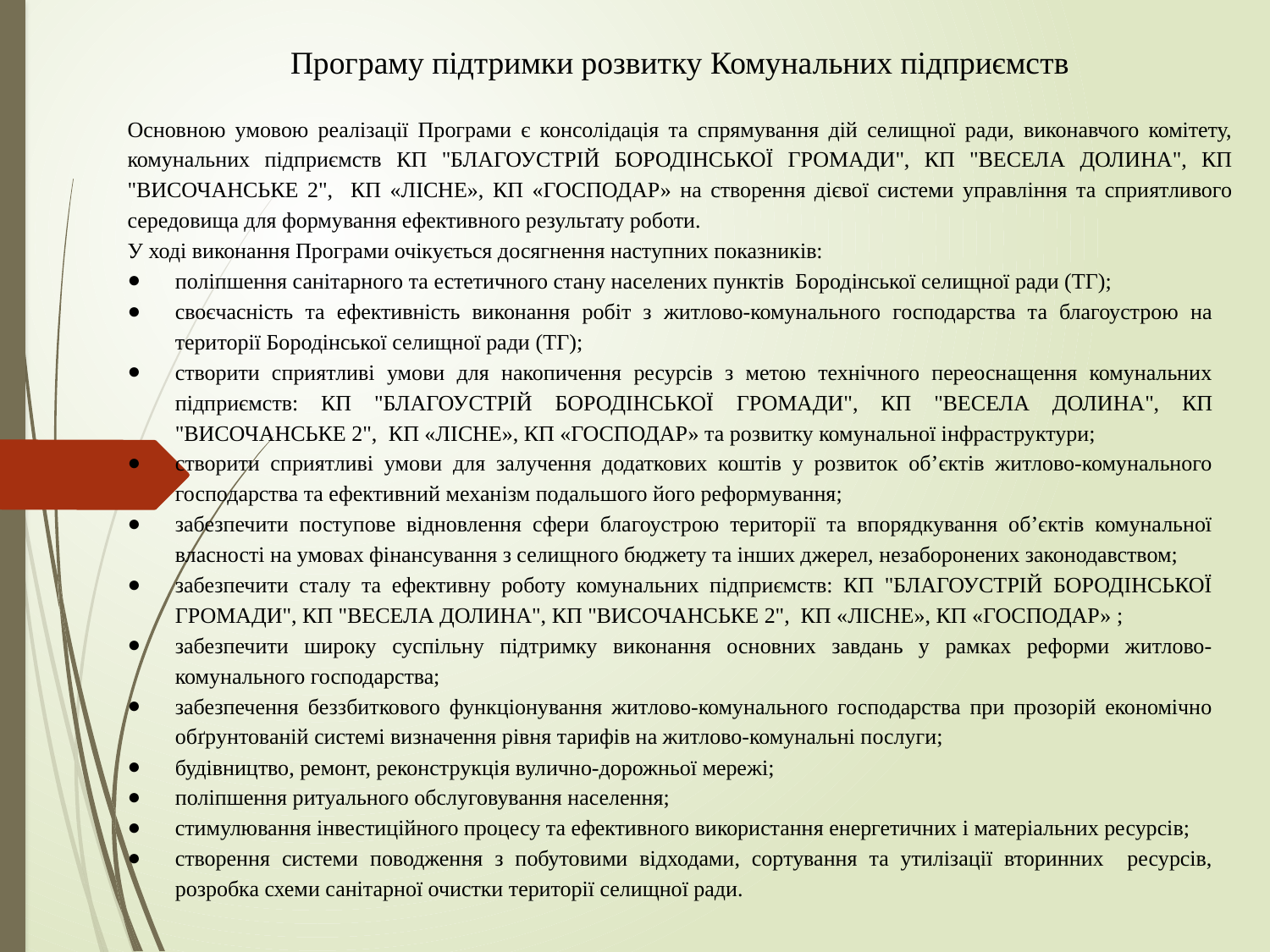

Програму підтримки розвитку Комунальних підприємств

Основною умовою реалізації Програми є консолідація та спрямування дій селищної ради, виконавчого комітету, комунальних підприємств КП "БЛАГОУСТРІЙ БОРОДІНСЬКОЇ ГРОМАДИ", КП "ВЕСЕЛА ДОЛИНА", КП "ВИСОЧАНСЬКЕ 2",  КП «ЛІСНЕ», КП «ГОСПОДАР» на створення дієвої системи управління та сприятливого середовища для формування ефективного результату роботи.
У ході виконання Програми очікується досягнення наступних показників:
поліпшення санітарного та естетичного стану населених пунктів  Бородінської селищної ради (ТГ);
своєчасність та ефективність виконання робіт з житлово-комунального господарства та благоустрою на території Бородінської селищної ради (ТГ);
створити сприятливі умови для накопичення ресурсів з метою технічного переоснащення комунальних підприємств: КП "БЛАГОУСТРІЙ БОРОДІНСЬКОЇ ГРОМАДИ", КП "ВЕСЕЛА ДОЛИНА", КП "ВИСОЧАНСЬКЕ 2",  КП «ЛІСНЕ», КП «ГОСПОДАР» та розвитку комунальної інфраструктури;
створити сприятливі умови для залучення додаткових коштів у розвиток об’єктів житлово-комунального господарства та ефективний механізм подальшого його реформування;
забезпечити поступове відновлення сфери благоустрою території та впорядкування об’єктів комунальної власності на умовах фінансування з селищного бюджету та інших джерел, незаборонених законодавством;
забезпечити сталу та ефективну роботу комунальних підприємств: КП "БЛАГОУСТРІЙ БОРОДІНСЬКОЇ ГРОМАДИ", КП "ВЕСЕЛА ДОЛИНА", КП "ВИСОЧАНСЬКЕ 2",  КП «ЛІСНЕ», КП «ГОСПОДАР» ;
забезпечити широку суспільну підтримку виконання основних завдань у рамках реформи житлово-комунального господарства;
забезпечення беззбиткового функціонування житлово-комунального господарства при прозорій економічно обґрунтованій системі визначення рівня тарифів на житлово-комунальні послуги;
будівництво, ремонт, реконструкція вулично-дорожньої мережі;
поліпшення ритуального обслуговування населення;
стимулювання інвестиційного процесу та ефективного використання енергетичних і матеріальних ресурсів;
створення системи поводження з побутовими відходами, сортування та утилізації вторинних  ресурсів, розробка схеми санітарної очистки території селищної ради.